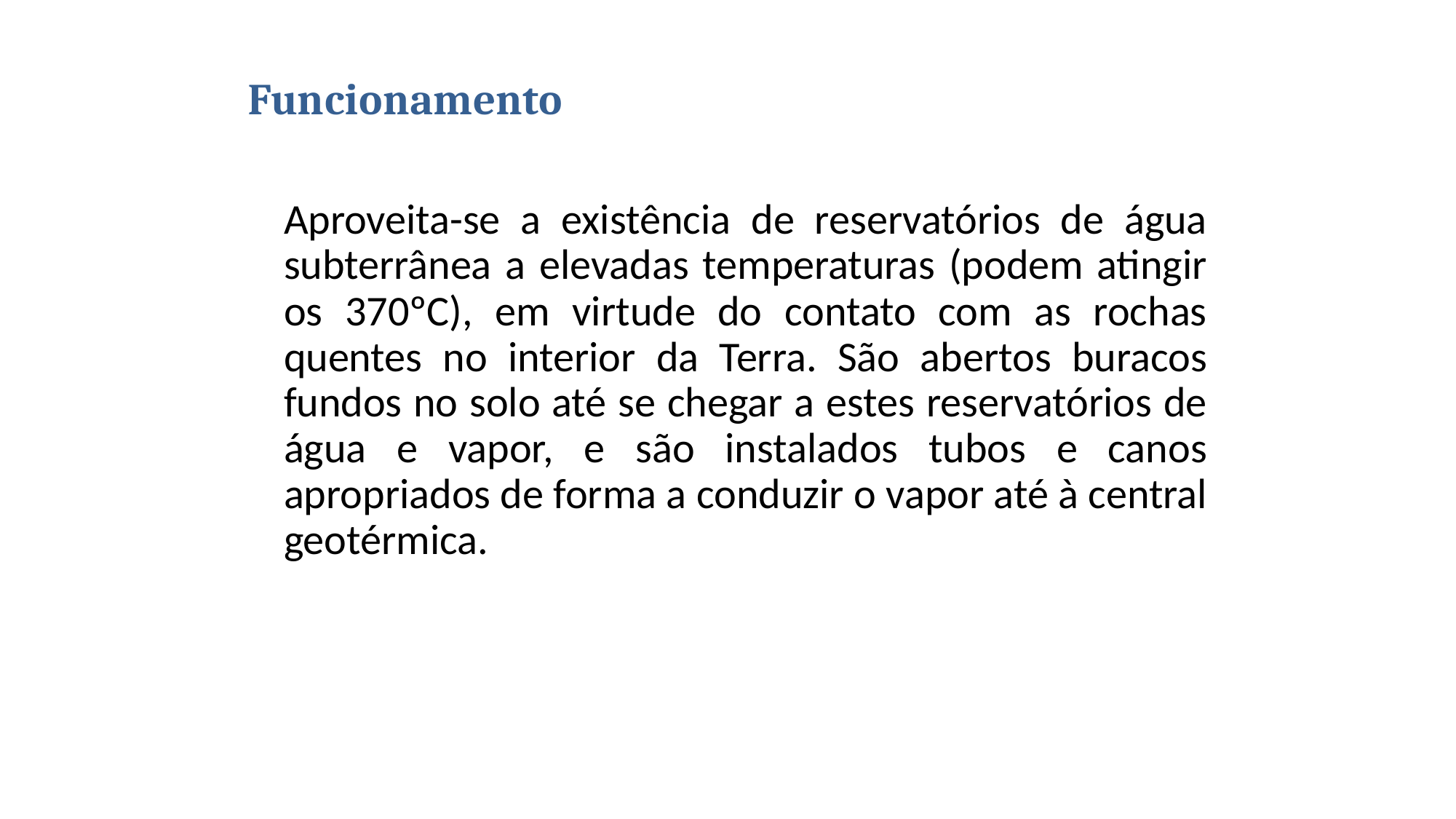

# Funcionamento
Aproveita-se a existência de reservatórios de água subterrânea a elevadas temperaturas (podem atingir os 370ºC), em virtude do contato com as rochas quentes no interior da Terra. São abertos buracos fundos no solo até se chegar a estes reservatórios de água e vapor, e são instalados tubos e canos apropriados de forma a conduzir o vapor até à central geotérmica.